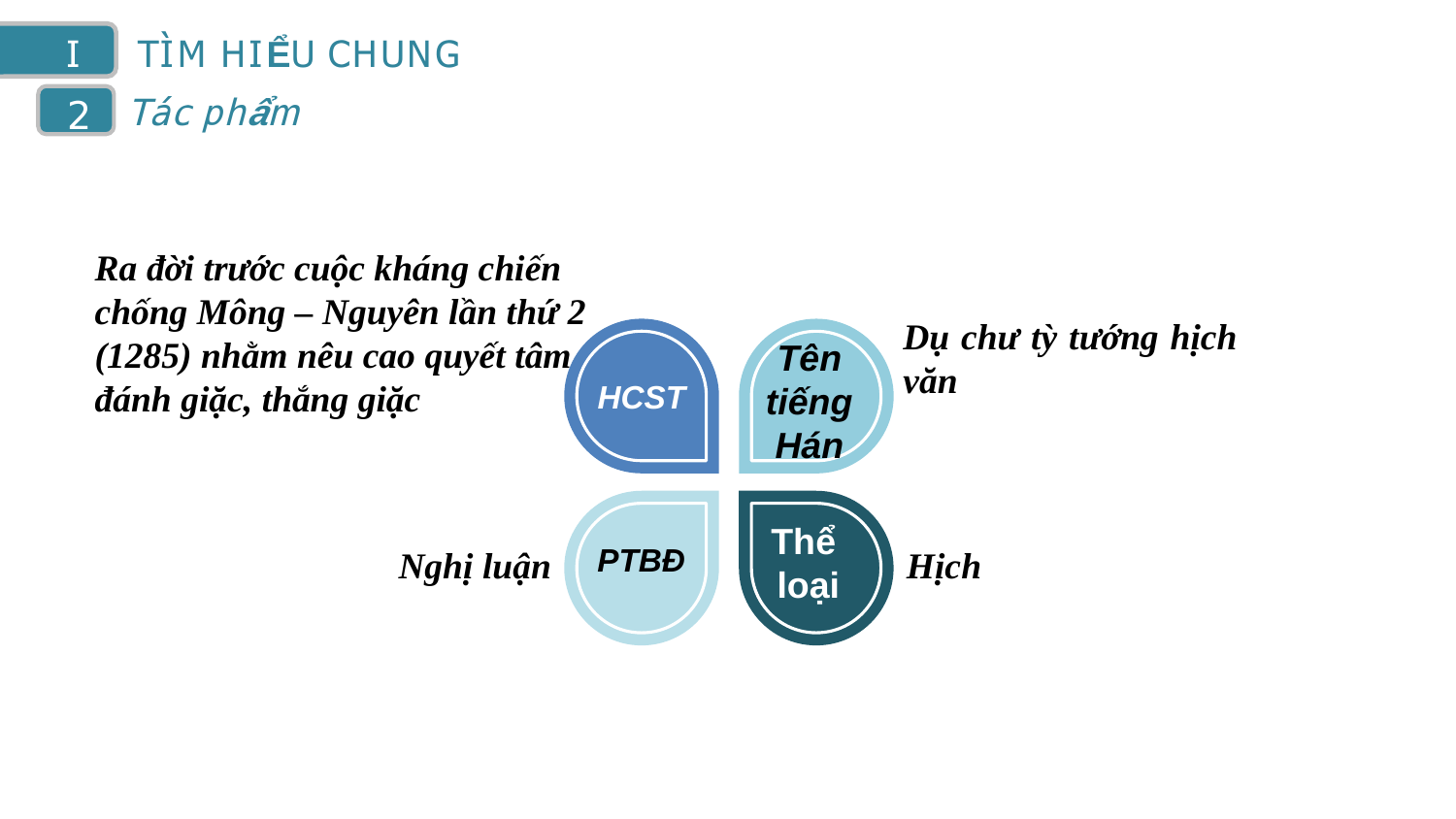

I
TÌM HIỂU CHUNG
Tác phẩm
2

Ra đời trước cuộc kháng chiến chống Mông – Nguyên lần thứ 2 (1285) nhằm nêu cao quyết tâm đánh giặc, thắng giặc
Dụ chư tỳ tướng hịch văn

Tên tiếng Hán
HCST

Thể
loại
PTBĐ
Nghị luận
Hịch